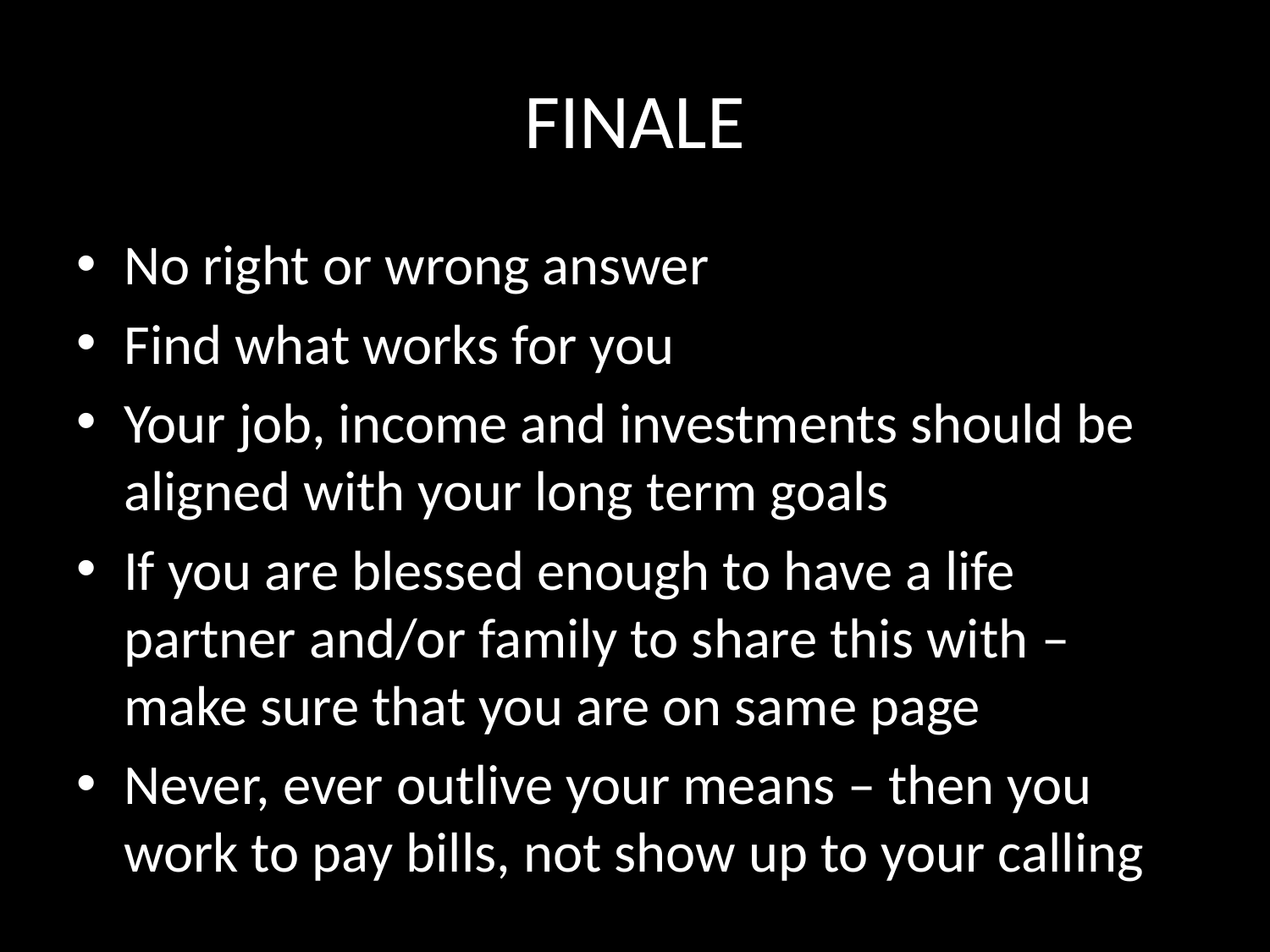

# FINALE
No right or wrong answer
Find what works for you
Your job, income and investments should be aligned with your long term goals
If you are blessed enough to have a life partner and/or family to share this with – make sure that you are on same page
Never, ever outlive your means – then you work to pay bills, not show up to your calling